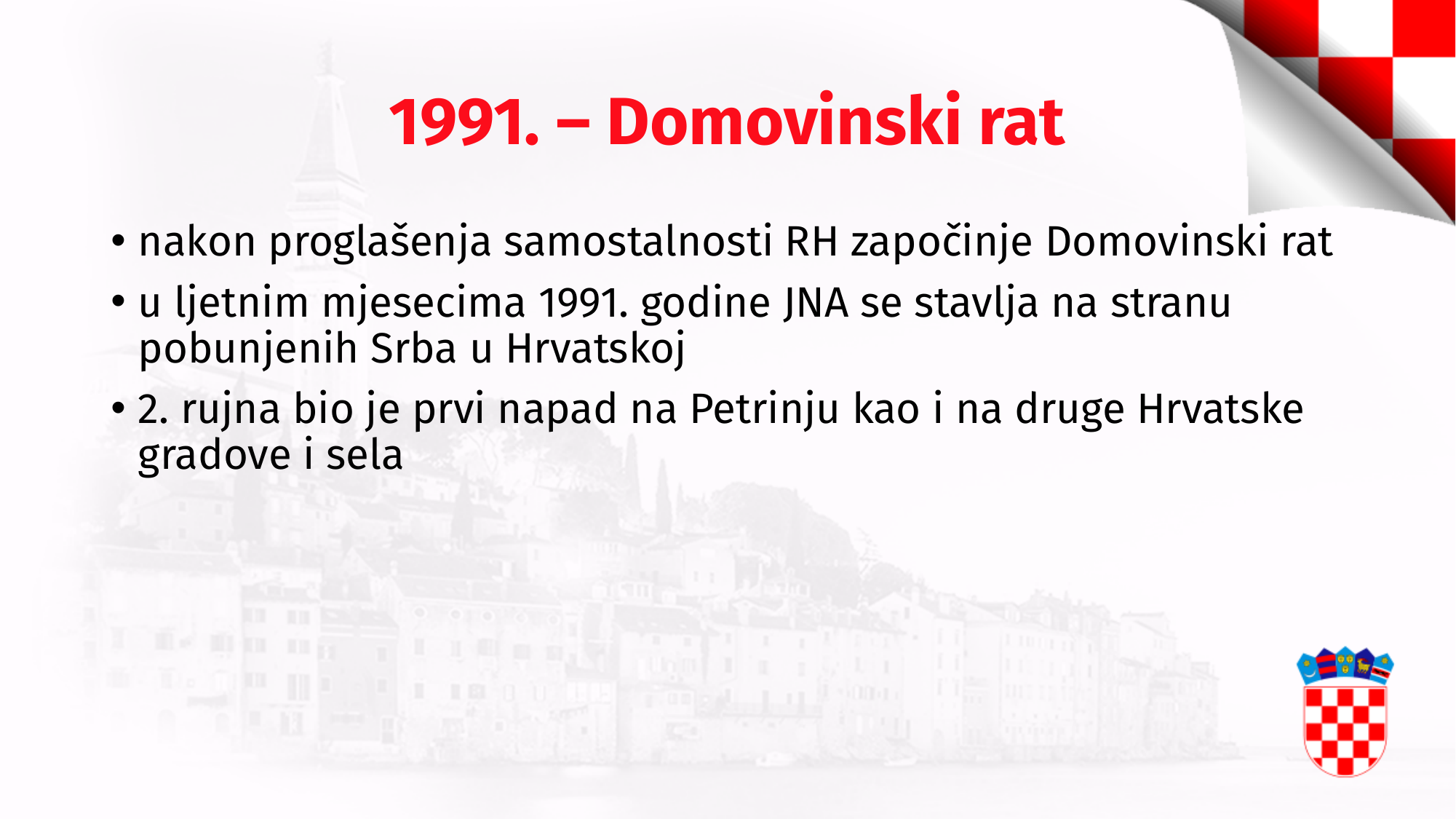

# 1991. – Domovinski rat
nakon proglašenja samostalnosti RH započinje Domovinski rat
u ljetnim mjesecima 1991. godine JNA se stavlja na stranu pobunjenih Srba u Hrvatskoj
2. rujna bio je prvi napad na Petrinju kao i na druge Hrvatske gradove i sela